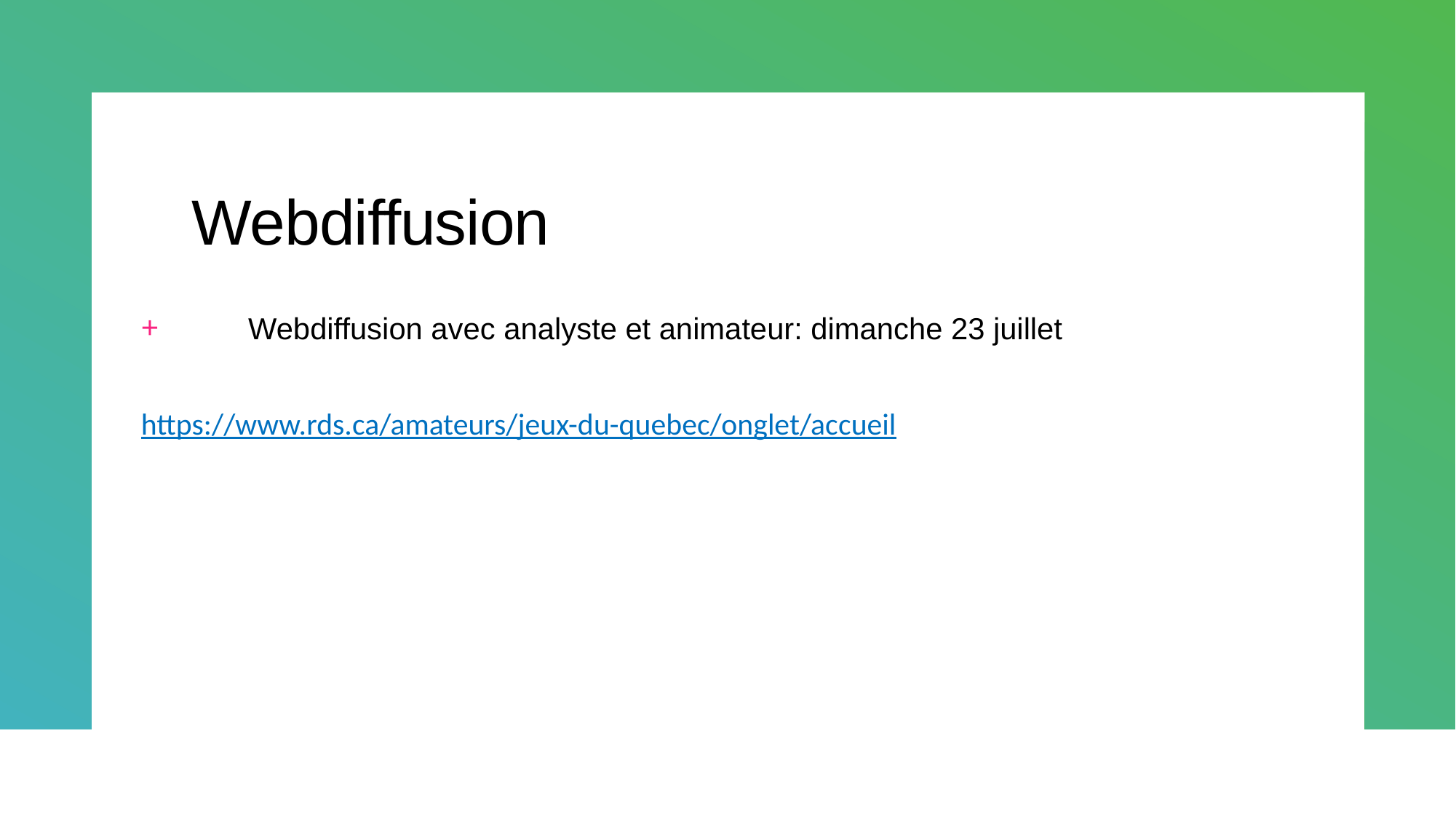

# Webdiffusion
Webdiffusion avec analyste et animateur: dimanche 23 juillet

https://www.rds.ca/amateurs/jeux-du-quebec/onglet/accueil